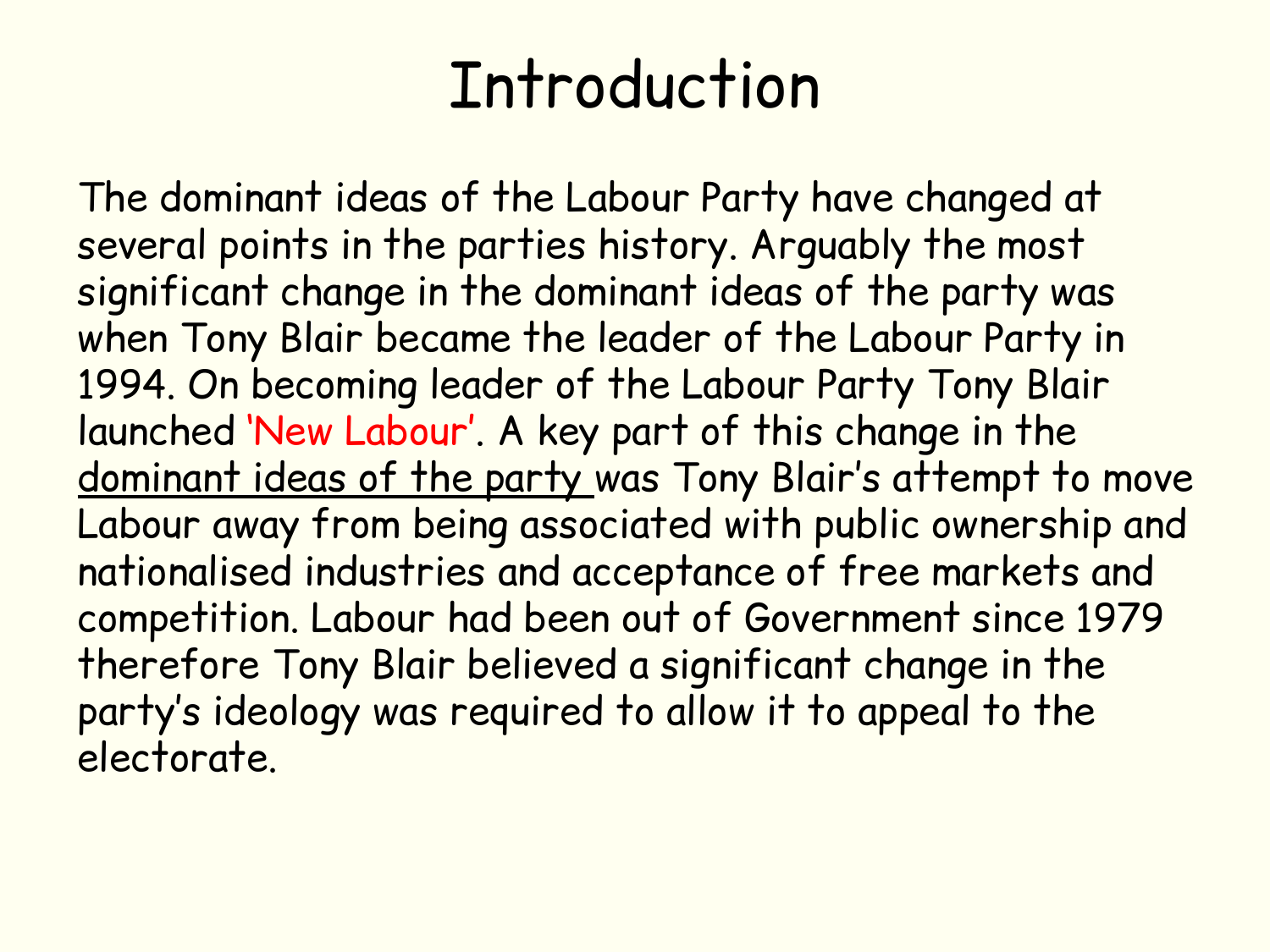

# Introduction
The dominant ideas of the Labour Party have changed at several points in the parties history. Arguably the most significant change in the dominant ideas of the party was when Tony Blair became the leader of the Labour Party in 1994. On becoming leader of the Labour Party Tony Blair launched ‘New Labour’. A key part of this change in the dominant ideas of the party was Tony Blair’s attempt to move Labour away from being associated with public ownership and nationalised industries and acceptance of free markets and competition. Labour had been out of Government since 1979 therefore Tony Blair believed a significant change in the party’s ideology was required to allow it to appeal to the electorate.